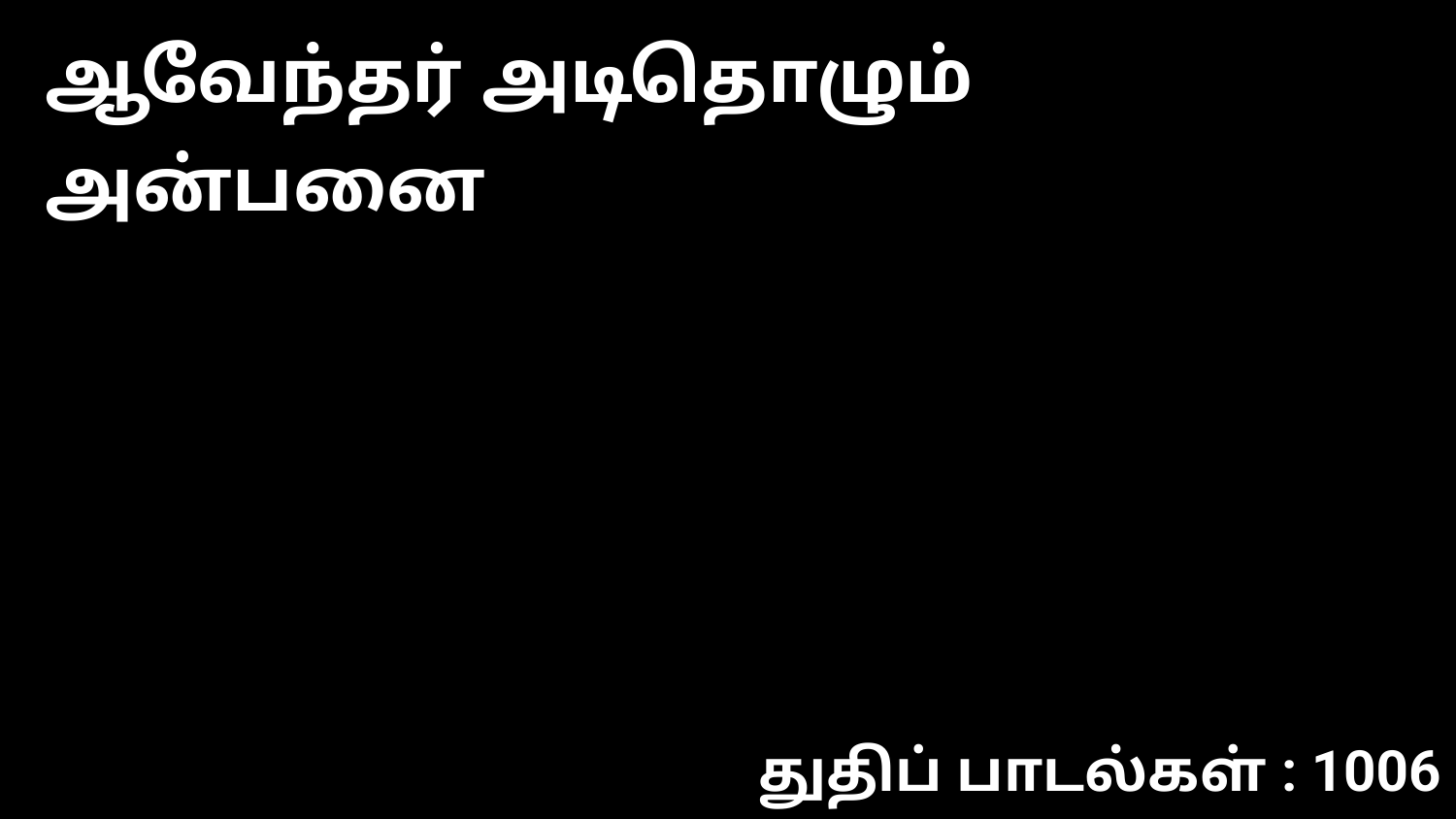

ஆவேந்தர் அடிதொழும் அன்பனை
துதிப் பாடல்கள் : 1006